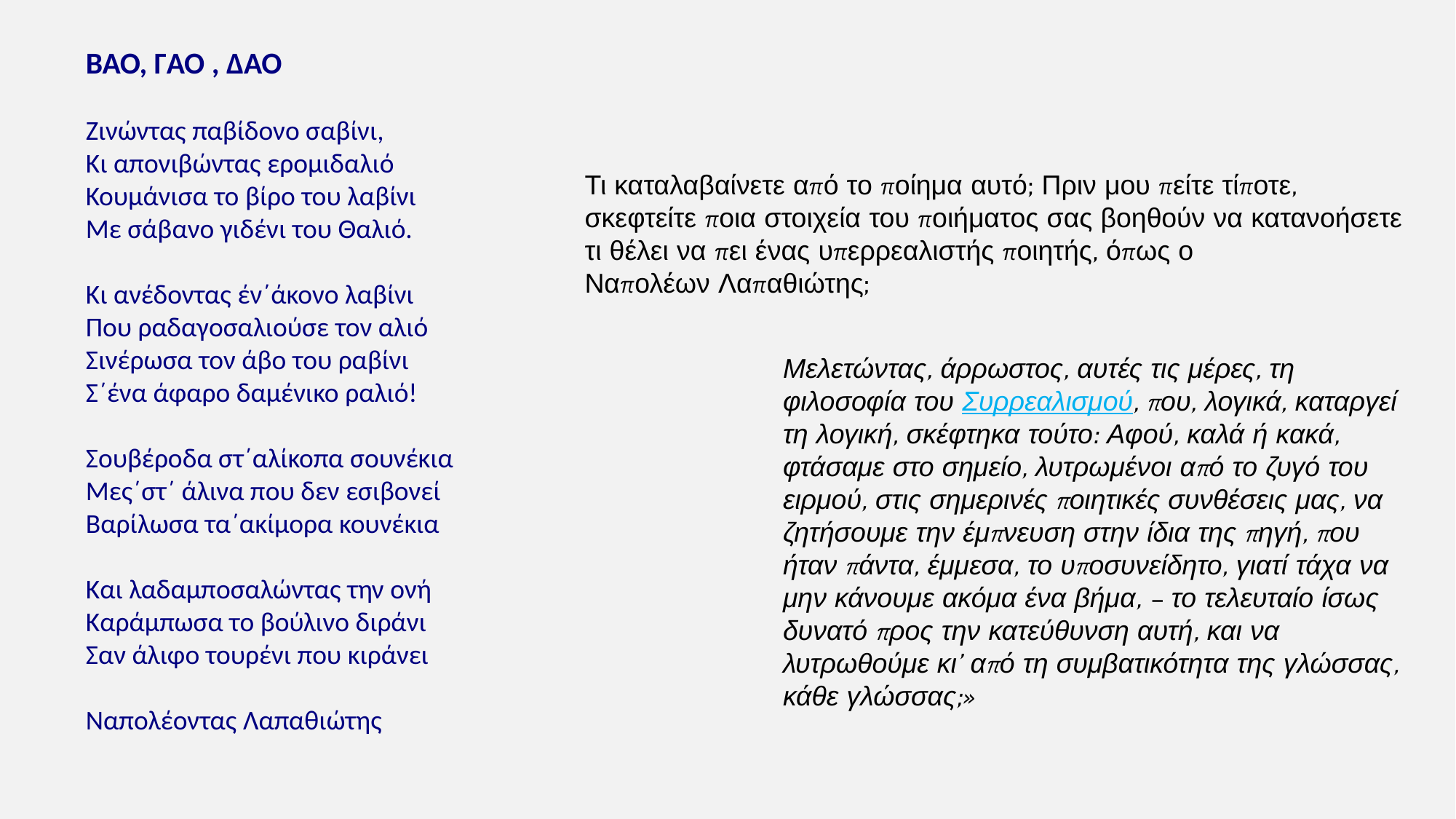

ΒΑΟ, ΓΑΟ , ΔΑΟ 
Ζινώντας παβίδονο σαβίνι,
Κι απονιβώντας ερομιδαλιό
Κουμάνισα το βίρο του λαβίνι
Με σάβανο γιδένι του Θαλιό.
Κι ανέδοντας έν΄άκονο λαβίνι
Που ραδαγοσαλιούσε τον αλιό
Σινέρωσα τον άβο του ραβίνι
Σ΄ένα άφαρο δαμένικο ραλιό!
Σουβέροδα στ΄αλίκοπα σουνέκια
Μες΄στ΄ άλινα που δεν εσιβονεί
Βαρίλωσα τα΄ακίμορα κουνέκια
Και λαδαμποσαλώντας την ονή
Καράμπωσα το βούλινο διράνι
Σαν άλιφο τουρένι που κιράνει
Ναπολέοντας Λαπαθιώτης
Τι καταλαβαίνετε από το ποίημα αυτό; Πριν μου πείτε τίποτε,
σκεφτείτε ποια στοιχεία του ποιήματος σας βοηθούν να κατανοήσετε
τι θέλει να πει ένας υπερρεαλιστής ποιητής, όπως ο
Ναπολέων Λαπαθιώτης;
Μελετώντας, άρρωστος, αυτές τις μέρες, τη φιλοσοφία του Συρρεαλισμού, που, λογικά, καταργεί τη λογική, σκέφτηκα τούτο: Αφού, καλά ή κακά, φτάσαμε στο σημείο, λυτρωμένοι από το ζυγό του ειρμού, στις σημερινές ποιητικές συνθέσεις μας, να ζητήσουμε την έμπνευση στην ίδια της πηγή, που ήταν πάντα, έμμεσα, το υποσυνείδητο, γιατί τάχα να μην κάνουμε ακόμα ένα βήμα, – το τελευταίο ίσως δυνατό προς την κατεύθυνση αυτή, και να λυτρωθούμε κι’ από τη συμβατικότητα της γλώσσας, κάθε γλώσσας;»